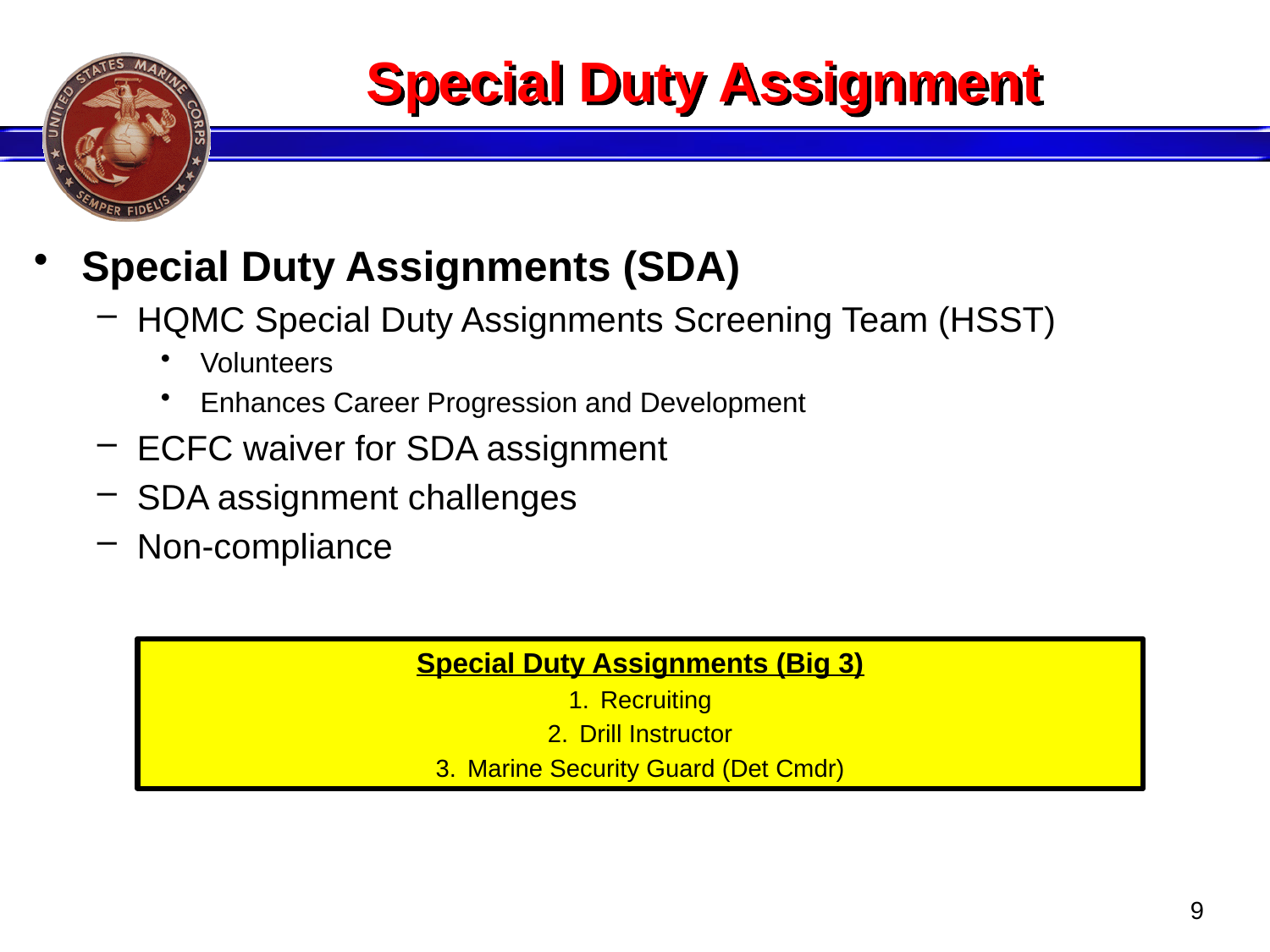

# Special Duty Assignment
Special Duty Assignments (SDA)
HQMC Special Duty Assignments Screening Team (HSST)
 Volunteers
 Enhances Career Progression and Development
ECFC waiver for SDA assignment
SDA assignment challenges
Non-compliance
Special Duty Assignments (Big 3)
Recruiting
Drill Instructor
Marine Security Guard (Det Cmdr)
           9